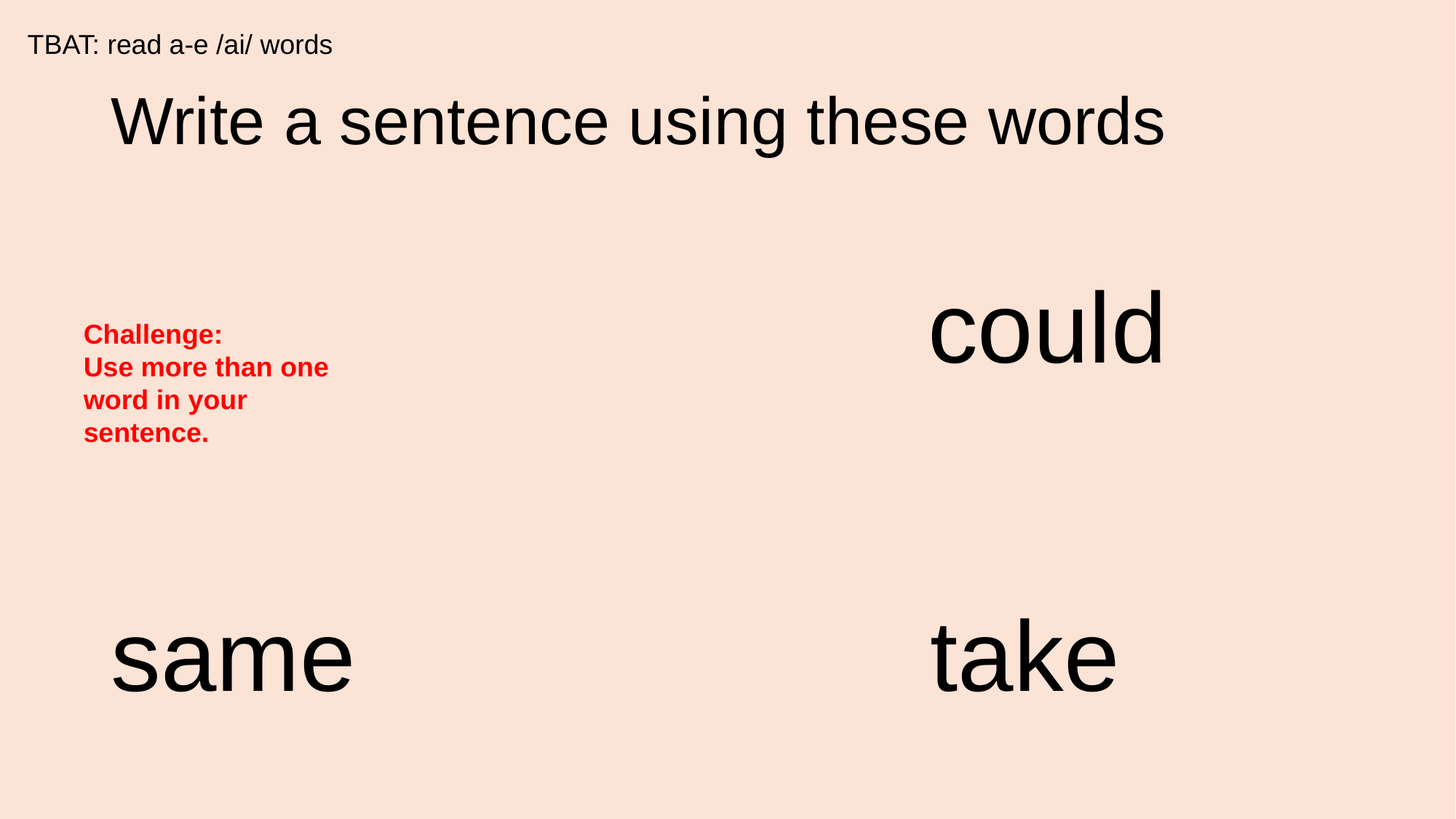

TBAT: read a-e /ai/ words
# Write a sentence using these words
could
Challenge:
Use more than one word in your sentence.

same					  take